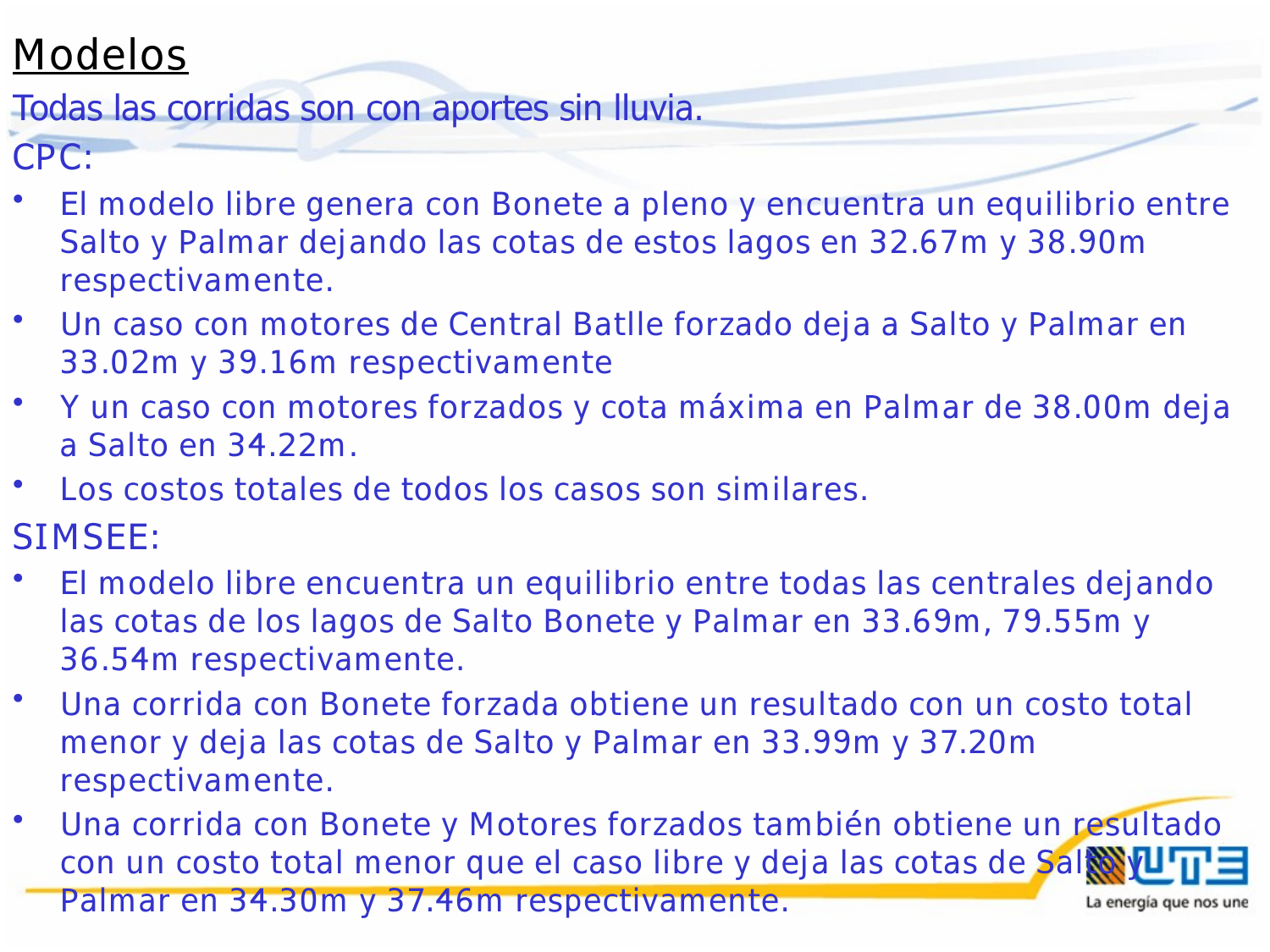

Modelos
Todas las corridas son con aportes sin lluvia.
CPC:
El modelo libre genera con Bonete a pleno y encuentra un equilibrio entre Salto y Palmar dejando las cotas de estos lagos en 32.67m y 38.90m respectivamente.
Un caso con motores de Central Batlle forzado deja a Salto y Palmar en 33.02m y 39.16m respectivamente
Y un caso con motores forzados y cota máxima en Palmar de 38.00m deja a Salto en 34.22m.
Los costos totales de todos los casos son similares.
SIMSEE:
El modelo libre encuentra un equilibrio entre todas las centrales dejando las cotas de los lagos de Salto Bonete y Palmar en 33.69m, 79.55m y 36.54m respectivamente.
Una corrida con Bonete forzada obtiene un resultado con un costo total menor y deja las cotas de Salto y Palmar en 33.99m y 37.20m respectivamente.
Una corrida con Bonete y Motores forzados también obtiene un resultado con un costo total menor que el caso libre y deja las cotas de Salto y Palmar en 34.30m y 37.46m respectivamente.